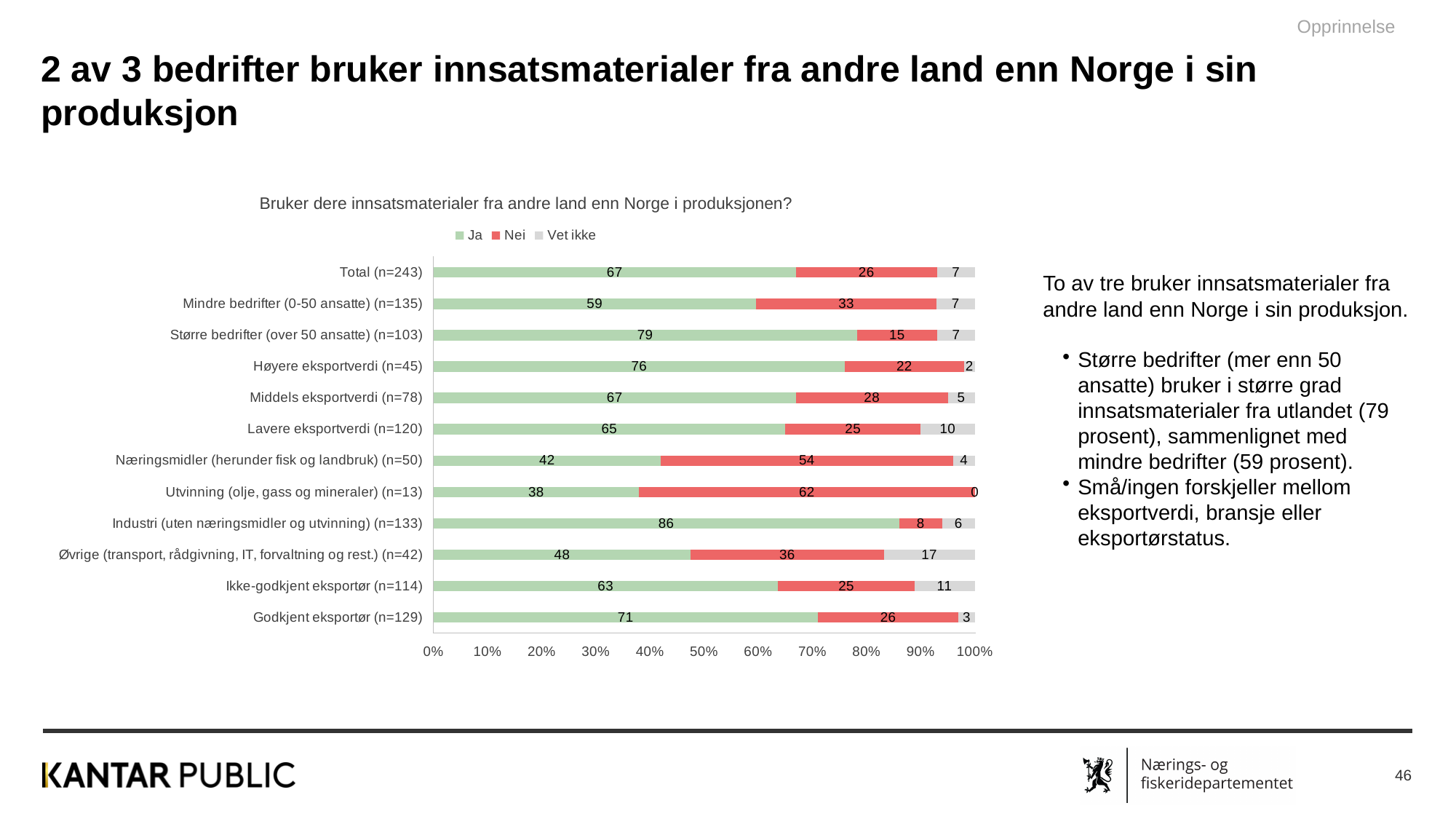

Opprinnelse
2 av 3 bedrifter bruker innsatsmaterialer fra andre land enn Norge i sin produksjon
Bruker dere innsatsmaterialer fra andre land enn Norge i produksjonen?

### Chart

| Category | Ja | Nei | Vet ikke |
|---|---|---|---|
| Godkjent eksportør (n=129) | 71.0 | 26.0 | 3.0 |
| Ikke-godkjent eksportør (n=114) | 63.0 | 25.0 | 11.0 |
| Øvrige (transport, rådgivning, IT, forvaltning og rest.) (n=42) | 48.0 | 36.0 | 17.0 |
| Industri (uten næringsmidler og utvinning) (n=133) | 86.0 | 8.0 | 6.0 |
| Utvinning (olje, gass og mineraler) (n=13) | 38.0 | 62.0 | 0.0 |
| Næringsmidler (herunder fisk og landbruk) (n=50) | 42.0 | 54.0 | 4.0 |
| Lavere eksportverdi (n=120) | 65.0 | 25.0 | 10.0 |
| Middels eksportverdi (n=78) | 67.0 | 28.0 | 5.0 |
| Høyere eksportverdi (n=45) | 76.0 | 22.0 | 2.0 |
| Større bedrifter (over 50 ansatte) (n=103) | 79.0 | 15.0 | 7.0 |
| Mindre bedrifter (0-50 ansatte) (n=135) | 59.0 | 33.0 | 7.0 |
| Total (n=243) | 67.0 | 26.0 | 7.0 |
To av tre bruker innsatsmaterialer fra andre land enn Norge i sin produksjon.

Større bedrifter (mer enn 50 ansatte) bruker i større grad innsatsmaterialer fra utlandet (79 prosent), sammenlignet med mindre bedrifter (59 prosent).
Små/ingen forskjeller mellom eksportverdi, bransje eller eksportørstatus.

46